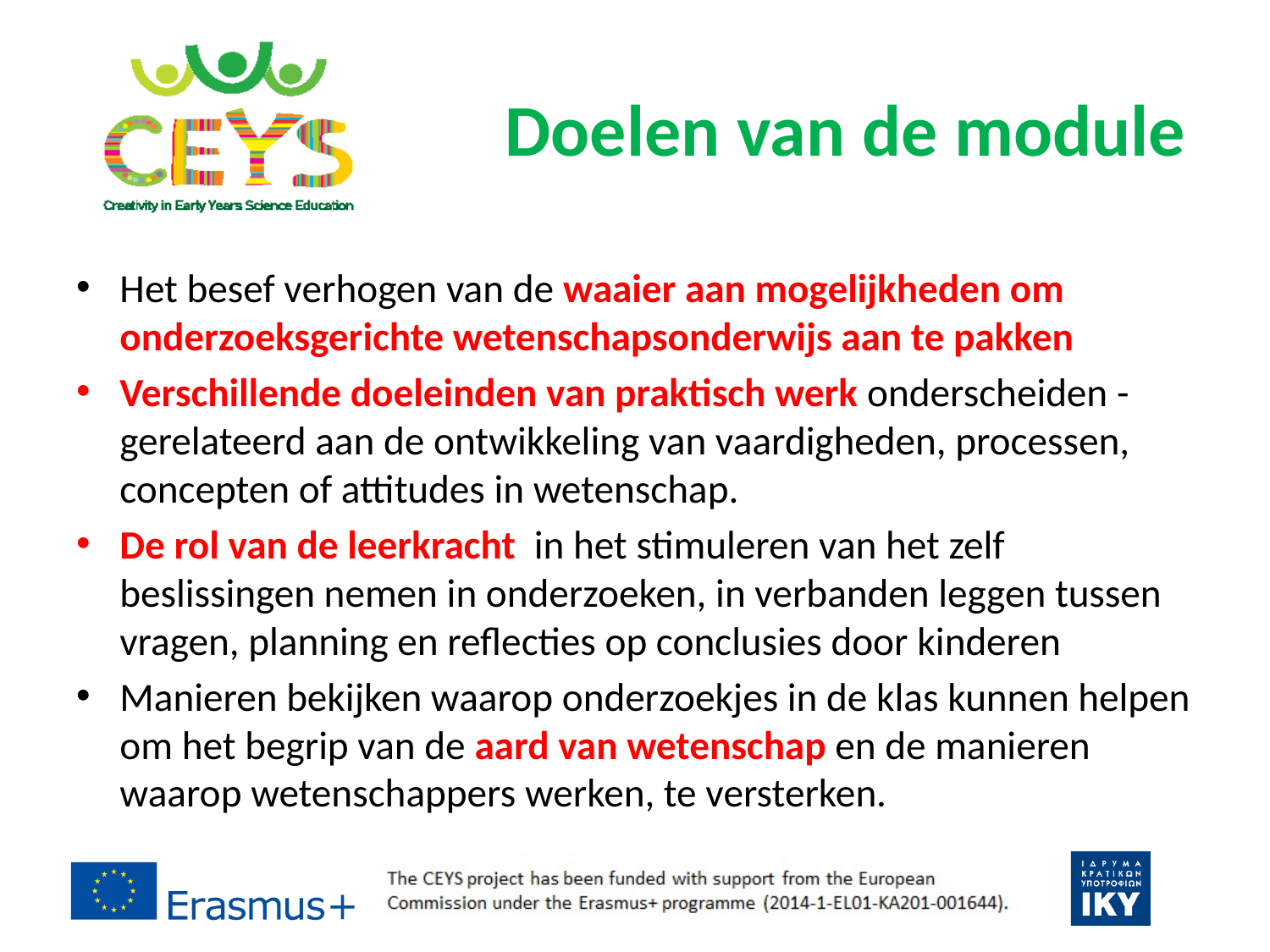

# Doelen van de module
Het besef verhogen van de waaier aan mogelijkheden om onderzoeksgerichte wetenschapsonderwijs aan te pakken
Verschillende doeleinden van praktisch werk onderscheiden -  gerelateerd aan de ontwikkeling van vaardigheden, processen, concepten of attitudes in wetenschap.
De rol van de leerkracht  in het stimuleren van het zelf beslissingen nemen in onderzoeken, in verbanden leggen tussen vragen, planning en reflecties op conclusies door kinderen
Manieren bekijken waarop onderzoekjes in de klas kunnen helpen om het begrip van de aard van wetenschap en de manieren waarop wetenschappers werken, te versterken.